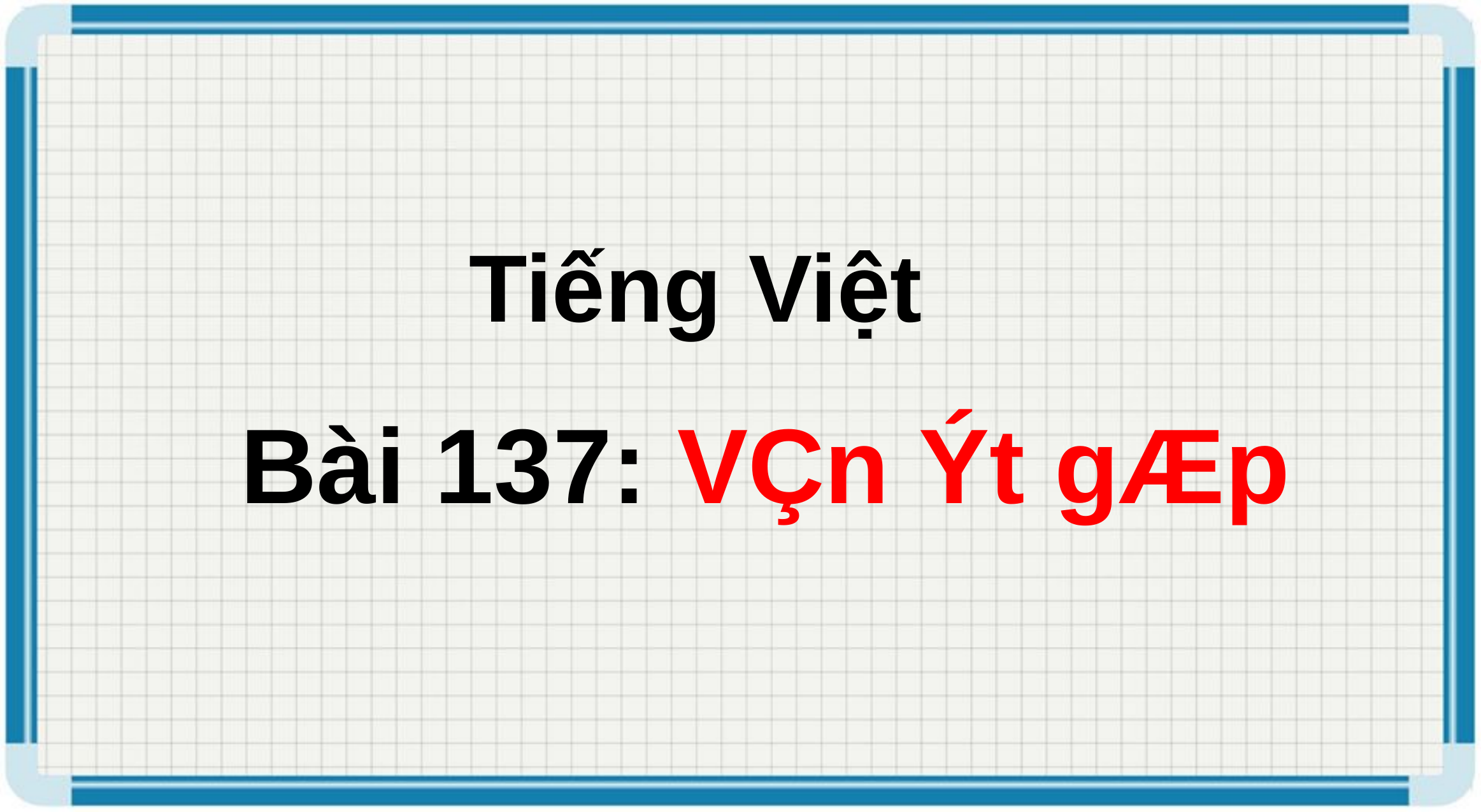

Tiếng Việt

Bài 137: VÇn Ýt gÆp